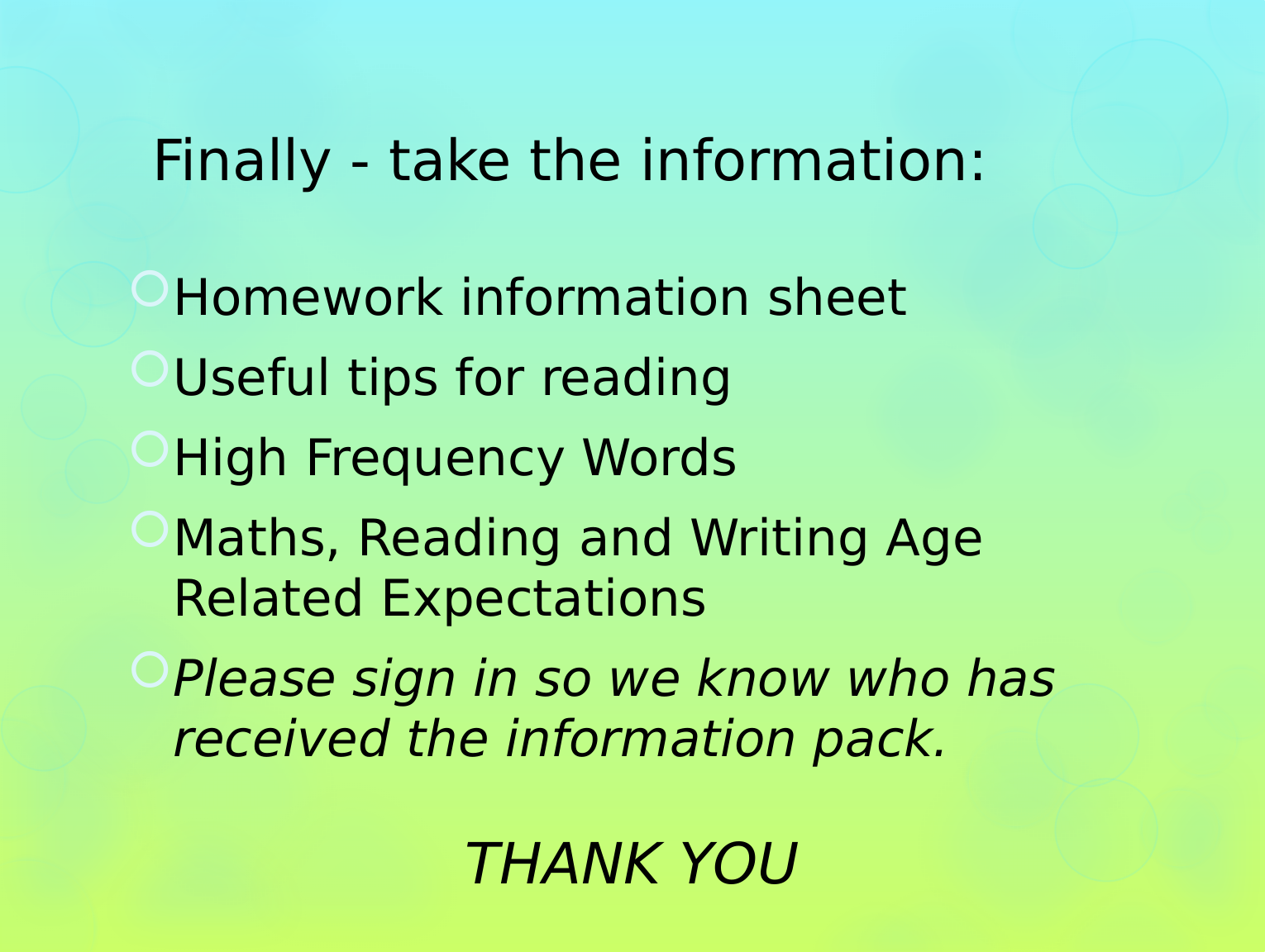

# Finally - take the information:
Homework information sheet
Useful tips for reading
High Frequency Words
Maths, Reading and Writing Age Related Expectations
Please sign in so we know who has received the information pack.
THANK YOU